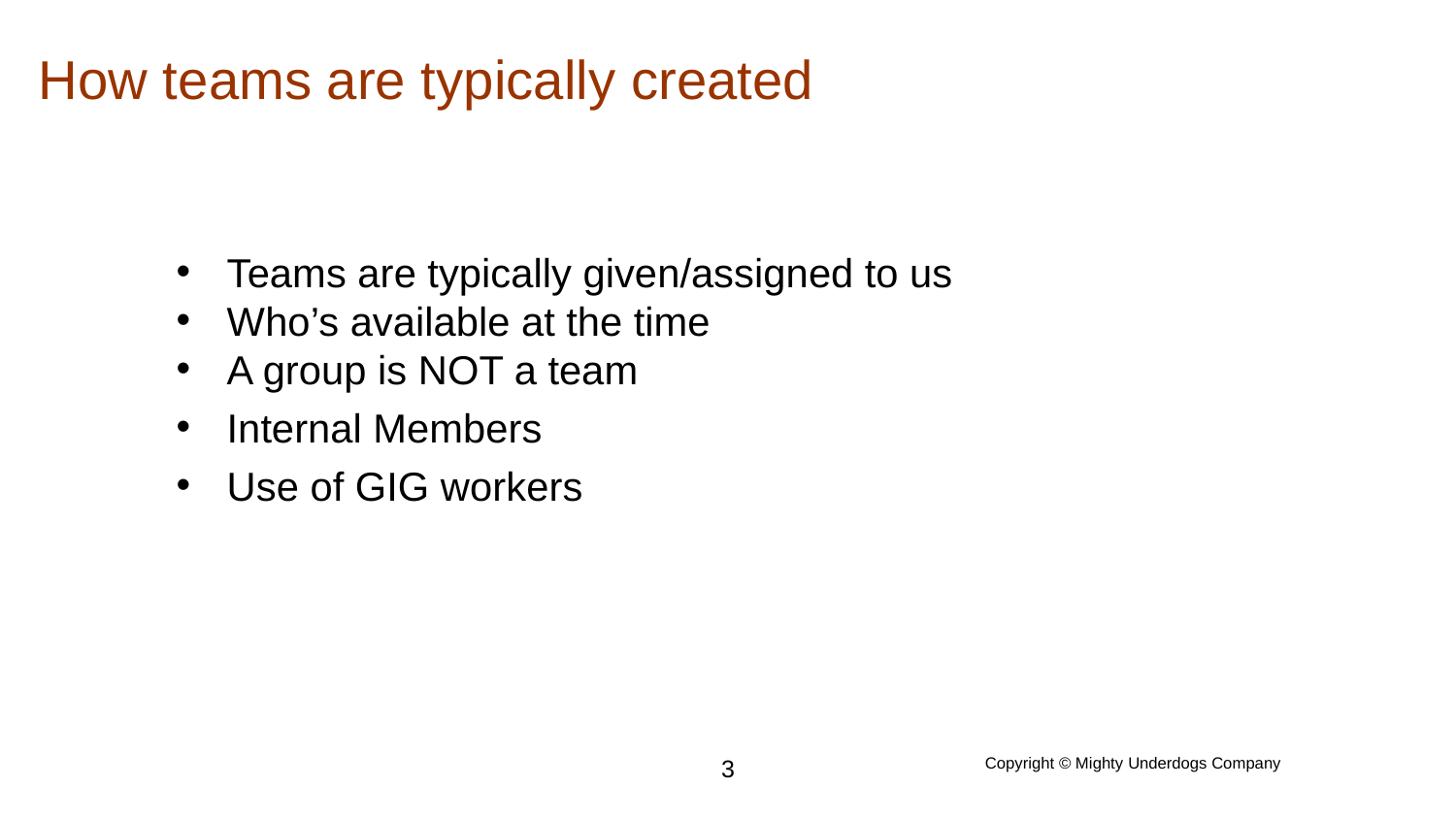

# How teams are typically created

Teams are typically given/assigned to us
Who’s available at the time
A group is NOT a team
Internal Members
Use of GIG workers

3
Copyright © Mighty Underdogs Company